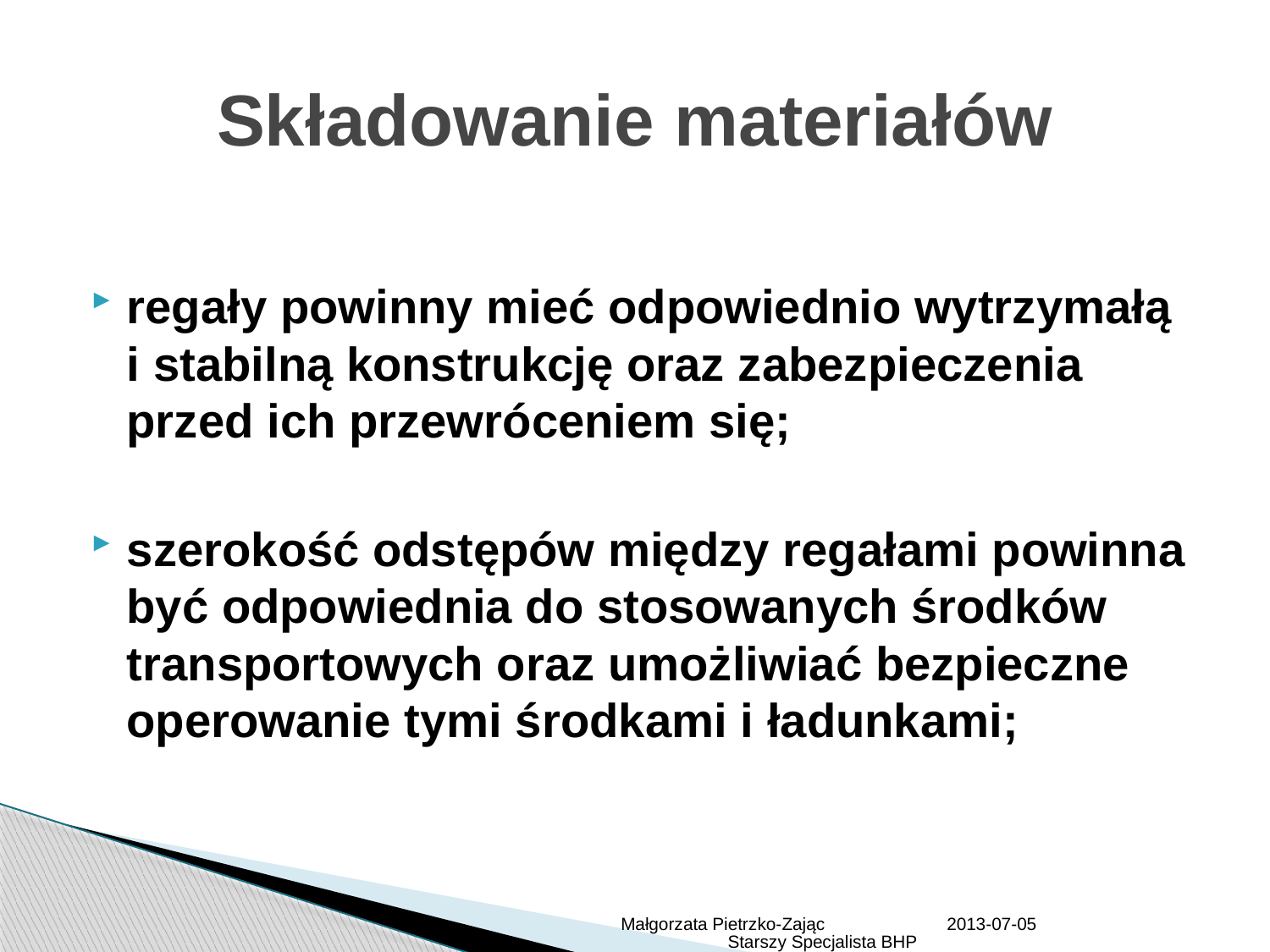

# Składowanie materiałów

regały powinny mieć odpowiednio wytrzymałą i stabilną konstrukcję oraz zabezpieczenia przed ich przewróceniem się;

szerokość odstępów między regałami powinna być odpowiednia do stosowanych środków transportowych oraz umożliwiać bezpieczne operowanie tymi środkami i ładunkami;

Małgorzata Pietrzko-Zając                                          Starszy Specjalista BHP
2013-07-05